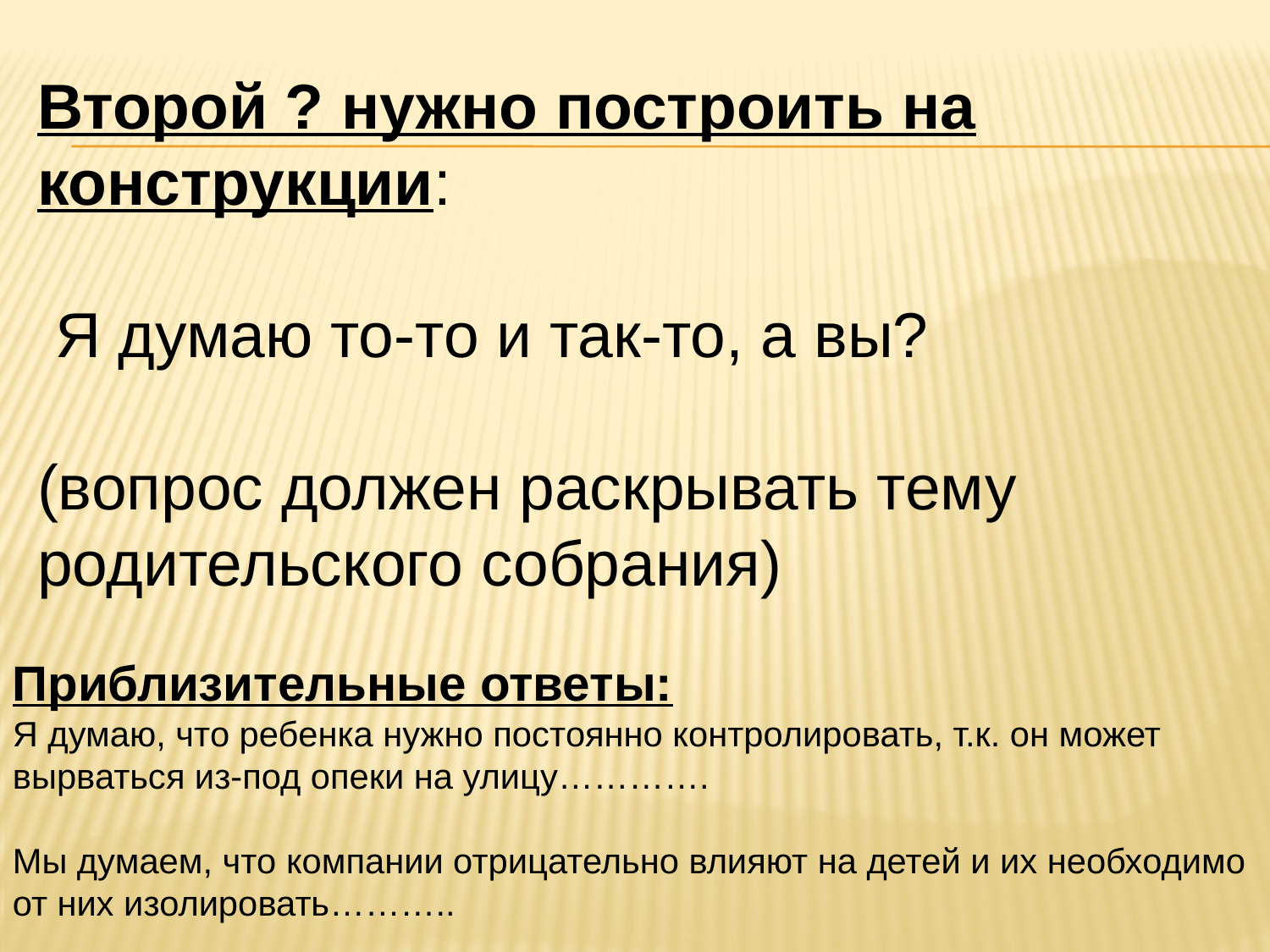

Второй ? нужно построить на конструкции:

 Я думаю то-то и так-то, а вы?

(вопрос должен раскрывать тему родительского собрания)

Приблизительные ответы:
Я думаю, что ребенка нужно постоянно контролировать, т.к. он может вырваться из-под опеки на улицу………….

Мы думаем, что компании отрицательно влияют на детей и их необходимо от них изолировать………..